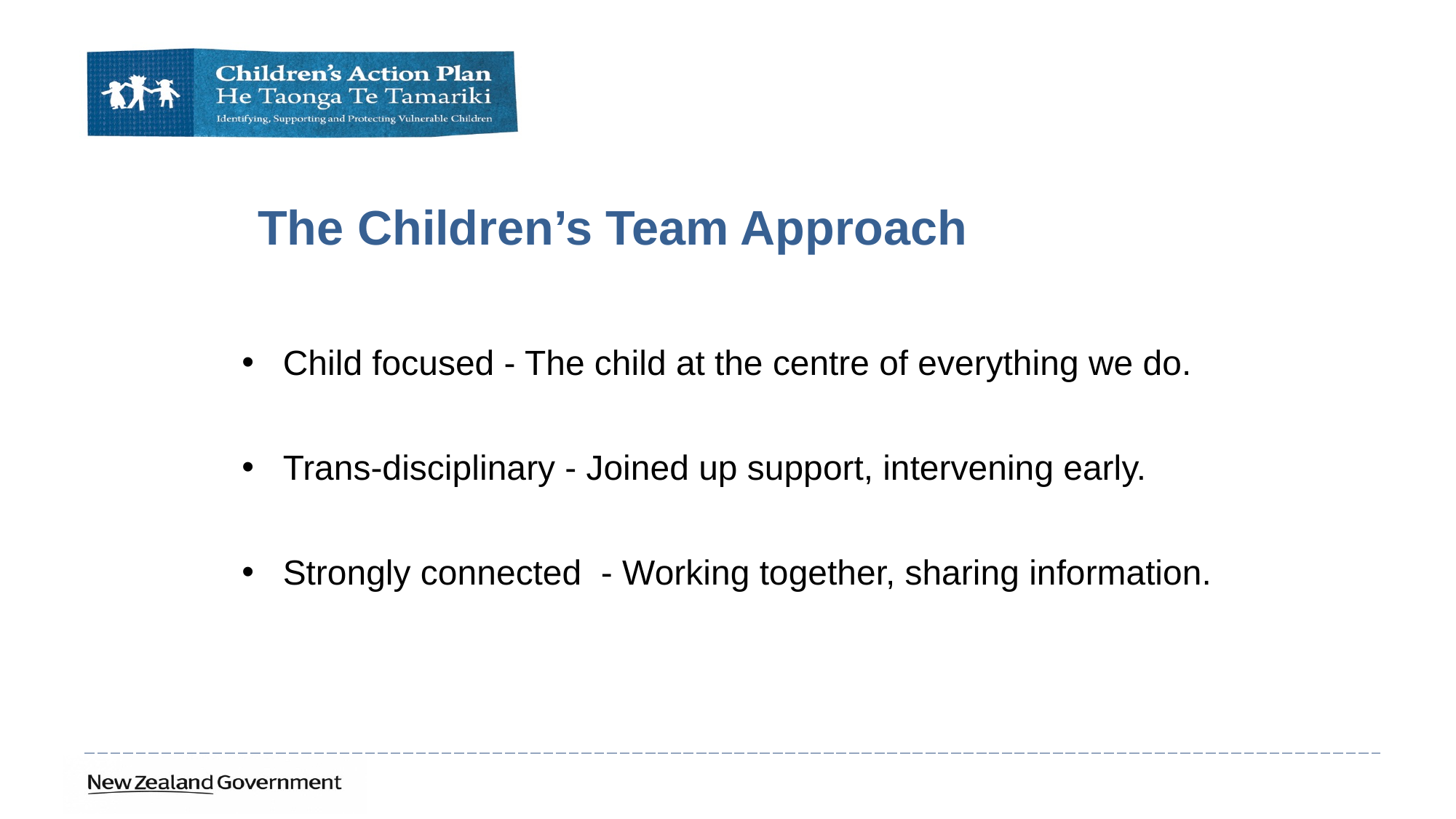

# The Children’s Team Approach

Child focused - The child at the centre of everything we do.

Trans-disciplinary - Joined up support, intervening early.

Strongly connected  - Working together, sharing information.